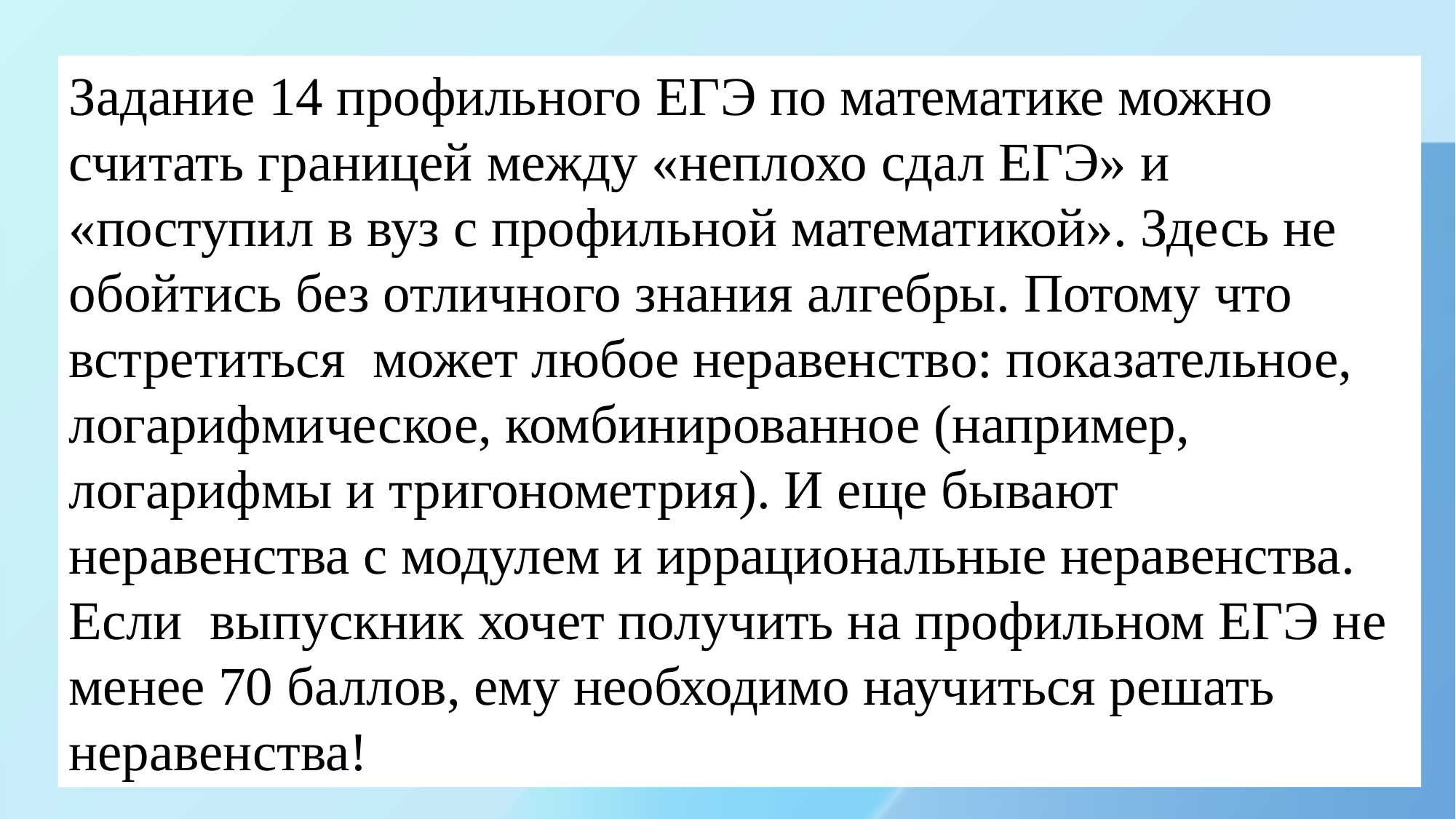

Задание 14 профильного ЕГЭ по математике можно считать границей между «неплохо сдал ЕГЭ» и «поступил в вуз с профильной математикой». Здесь не обойтись без отличного знания алгебры. Потому что встретиться  может любое неравенство: показательное, логарифмическое, комбинированное (например, логарифмы и тригонометрия). И еще бывают неравенства с модулем и иррациональные неравенства.
Если  выпускник хочет получить на профильном ЕГЭ не менее 70 баллов, ему необходимо научиться решать неравенства!